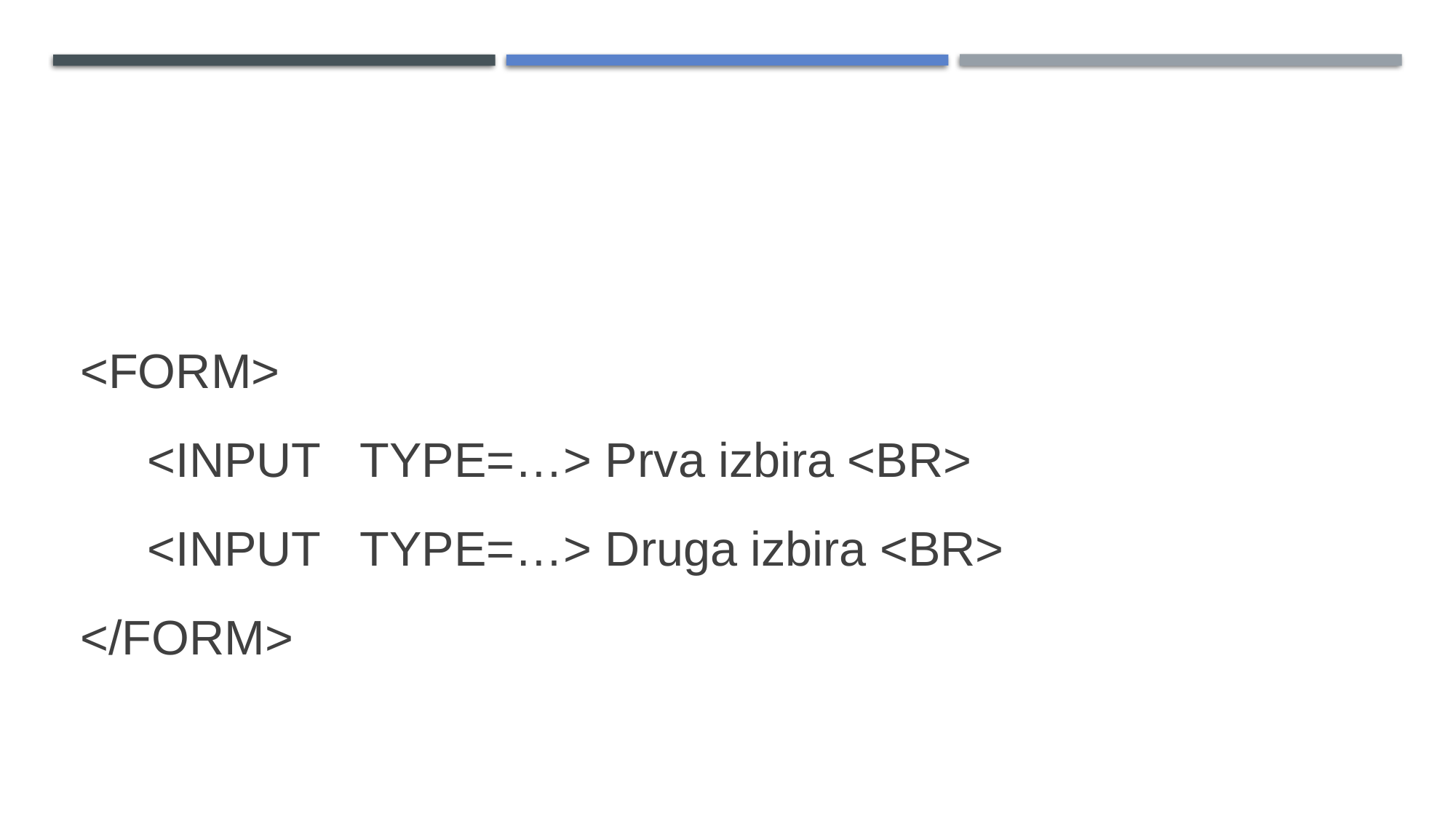

#
<FORM>
     <INPUT   TYPE=…> Prva izbira <BR>
     <INPUT   TYPE=…> Druga izbira <BR>
</FORM>